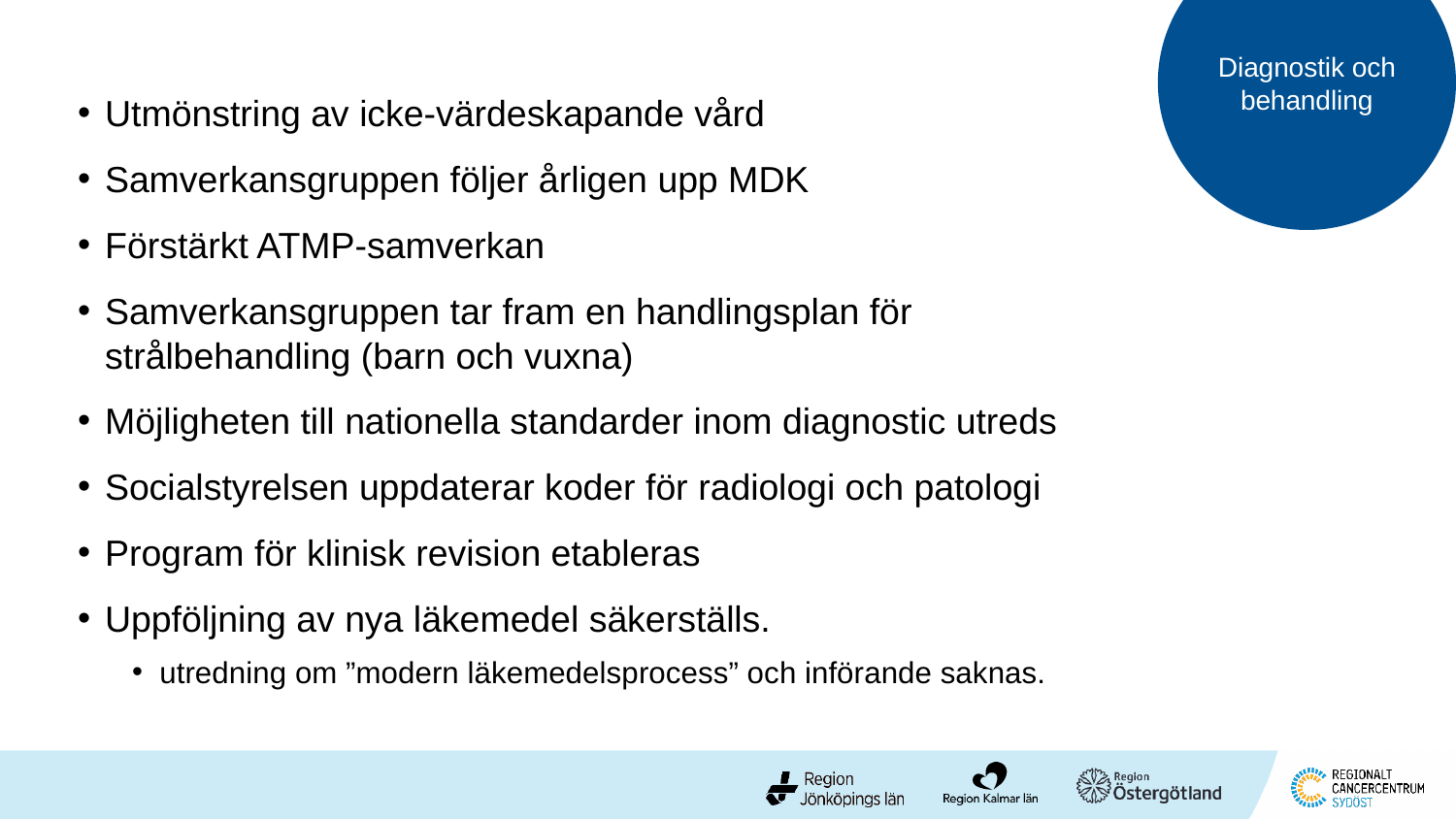

Diagnostik och behandling
Utmönstring av icke-värdeskapande vård
Samverkansgruppen följer årligen upp MDK
Förstärkt ATMP-samverkan
Samverkansgruppen tar fram en handlingsplan för strålbehandling (barn och vuxna)
Möjligheten till nationella standarder inom diagnostic utreds
Socialstyrelsen uppdaterar koder för radiologi och patologi
Program för klinisk revision etableras
Uppföljning av nya läkemedel säkerställs.
utredning om ”modern läkemedelsprocess” och införande saknas.